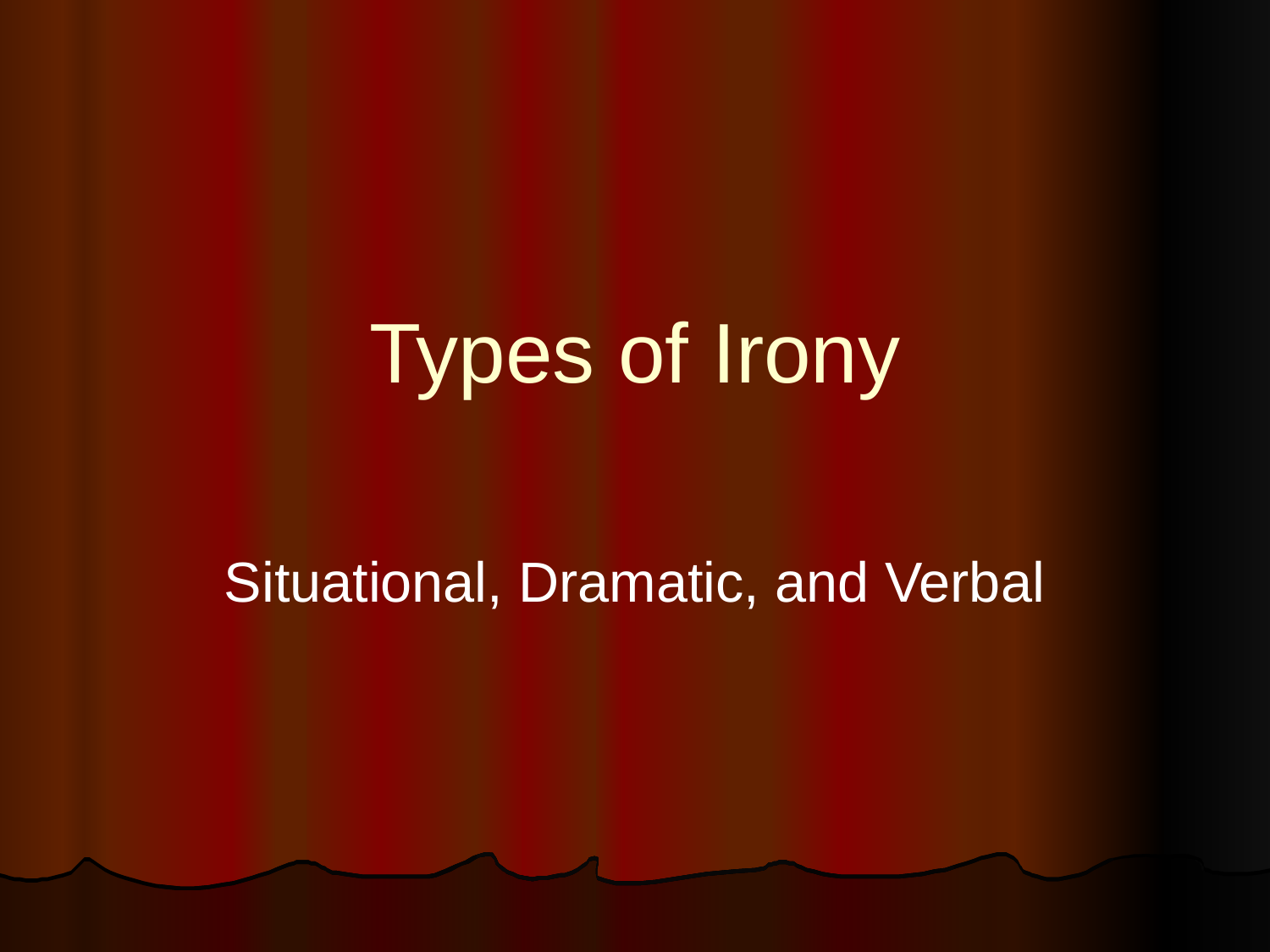

# Types of Irony
Situational, Dramatic, and Verbal